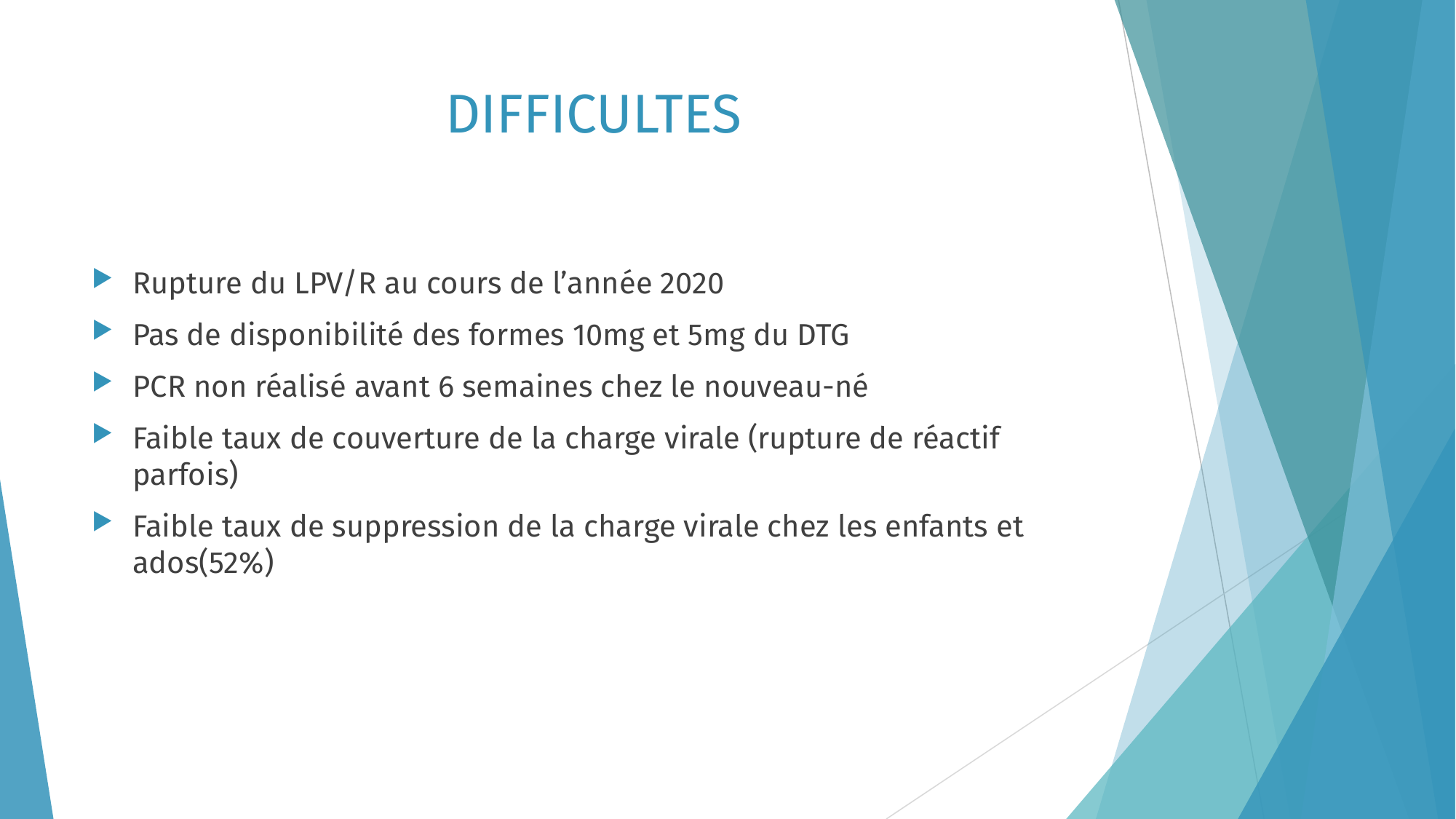

# DIFFICULTES
Rupture du LPV/R au cours de l’année 2020
Pas de disponibilité des formes 10mg et 5mg du DTG
PCR non réalisé avant 6 semaines chez le nouveau-né
Faible taux de couverture de la charge virale (rupture de réactif parfois)
Faible taux de suppression de la charge virale chez les enfants et ados(52%)